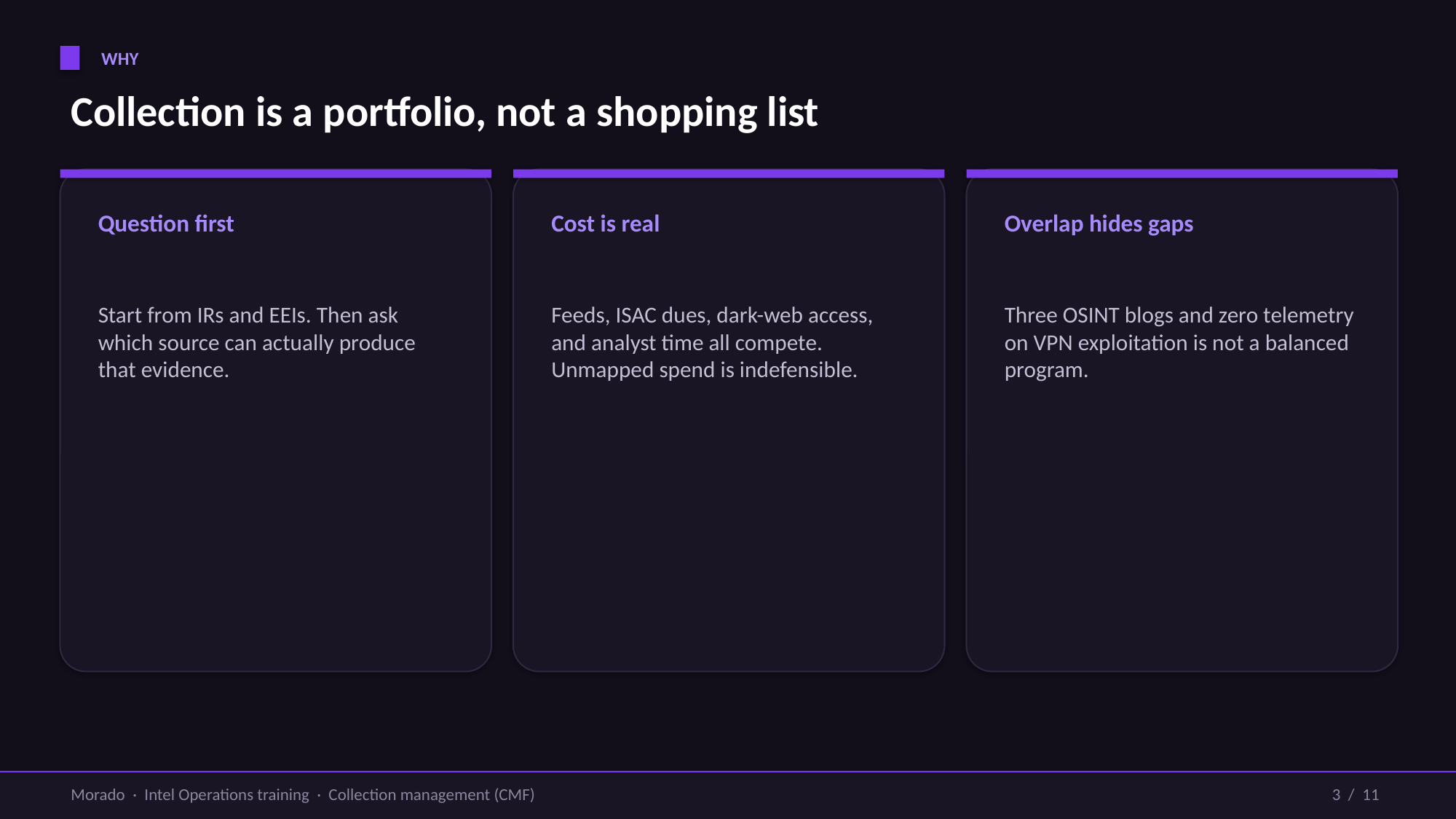

WHY

Collection is a portfolio, not a shopping list

Question first
Cost is real
Overlap hides gaps
Start from IRs and EEIs. Then ask which source can actually produce that evidence.
Feeds, ISAC dues, dark-web access, and analyst time all compete. Unmapped spend is indefensible.
Three OSINT blogs and zero telemetry on VPN exploitation is not a balanced program.

Morado  ·  Intel Operations training  ·  Collection management (CMF)
3  /  11